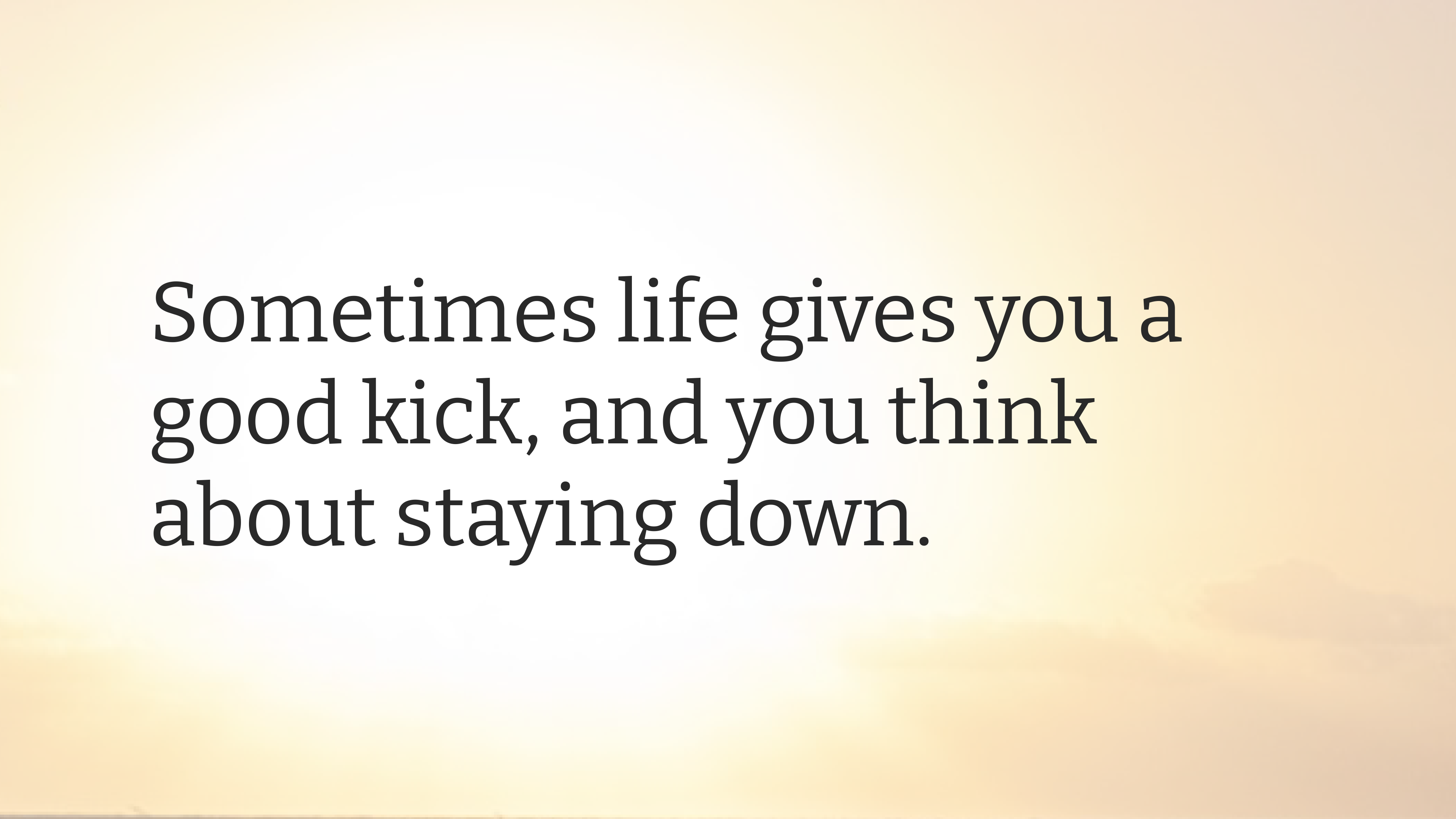

# Sometimes life gives you a good kick, and you think about staying down.